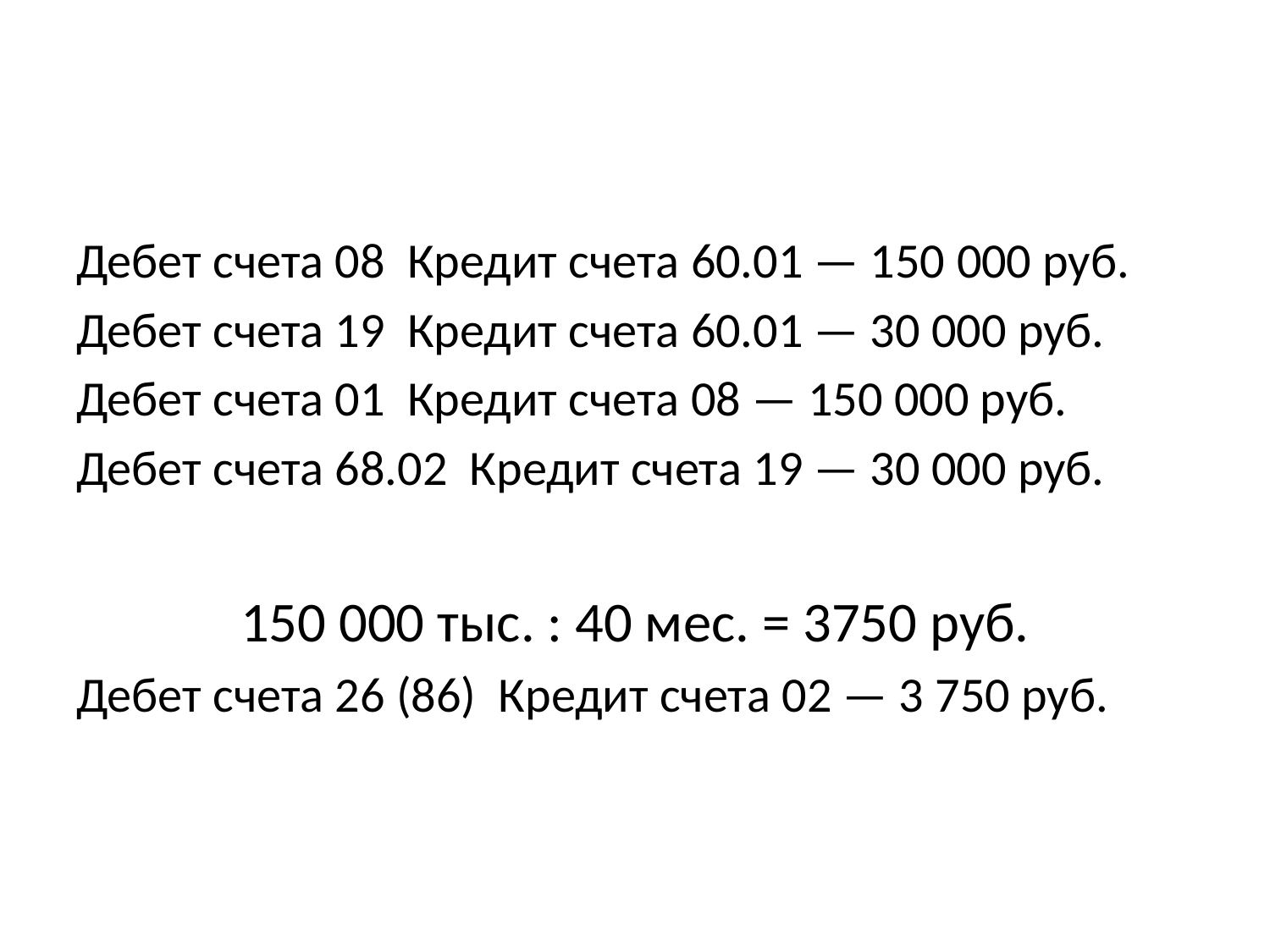

#
Дебет счета 08  Кредит счета 60.01 — 150 000 руб.
Дебет счета 19  Кредит счета 60.01 — 30 000 руб.
Дебет счета 01  Кредит счета 08 — 150 000 руб.
Дебет счета 68.02  Кредит счета 19 — 30 000 руб.

150 000 тыс. : 40 мес. = 3750 руб.
Дебет счета 26 (86)  Кредит счета 02 — 3 750 руб.